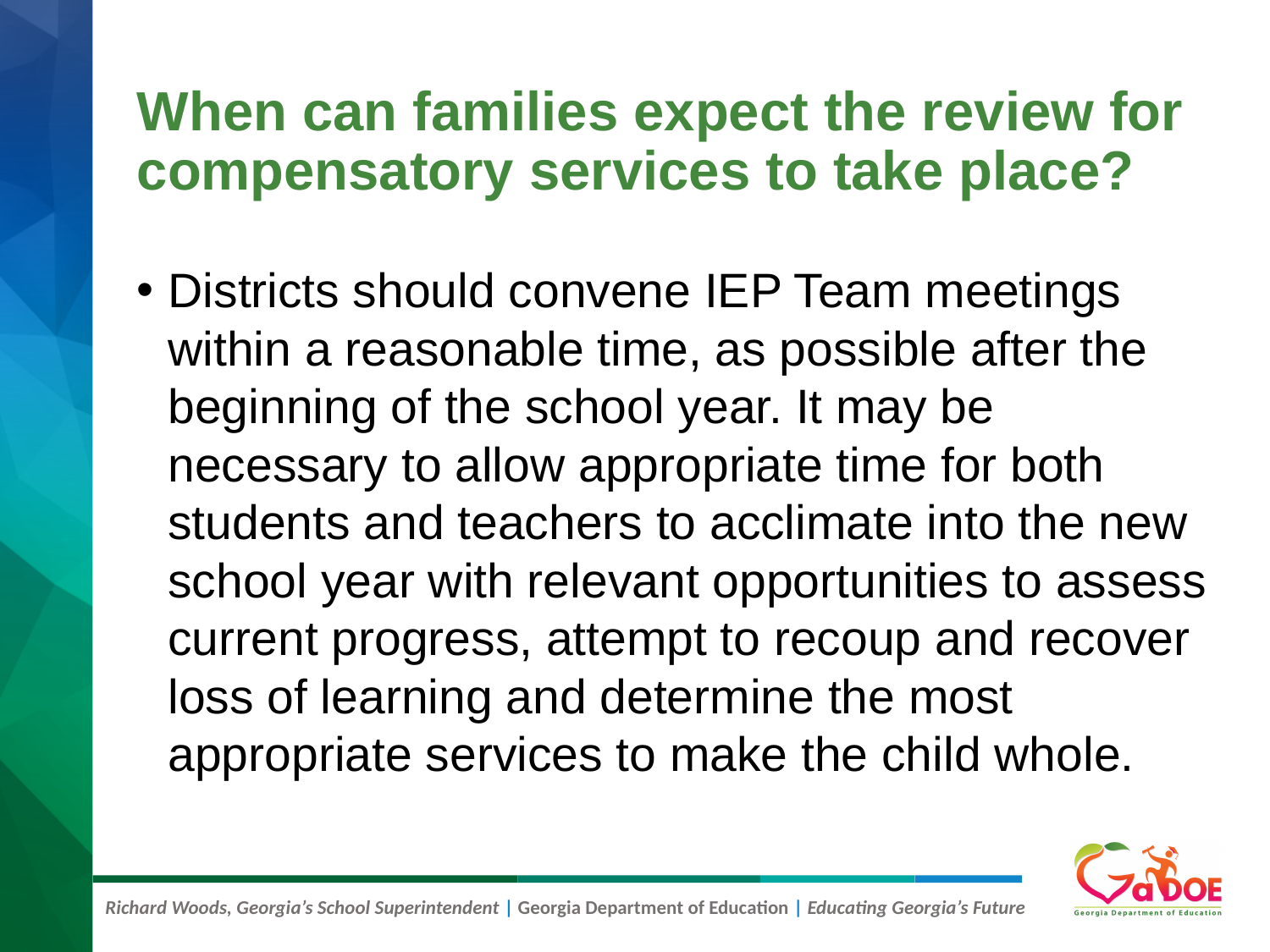

# When can families expect the review for compensatory services to take place?
Districts should convene IEP Team meetings within a reasonable time, as possible after the beginning of the school year. It may be necessary to allow appropriate time for both students and teachers to acclimate into the new school year with relevant opportunities to assess current progress, attempt to recoup and recover loss of learning and determine the most appropriate services to make the child whole.